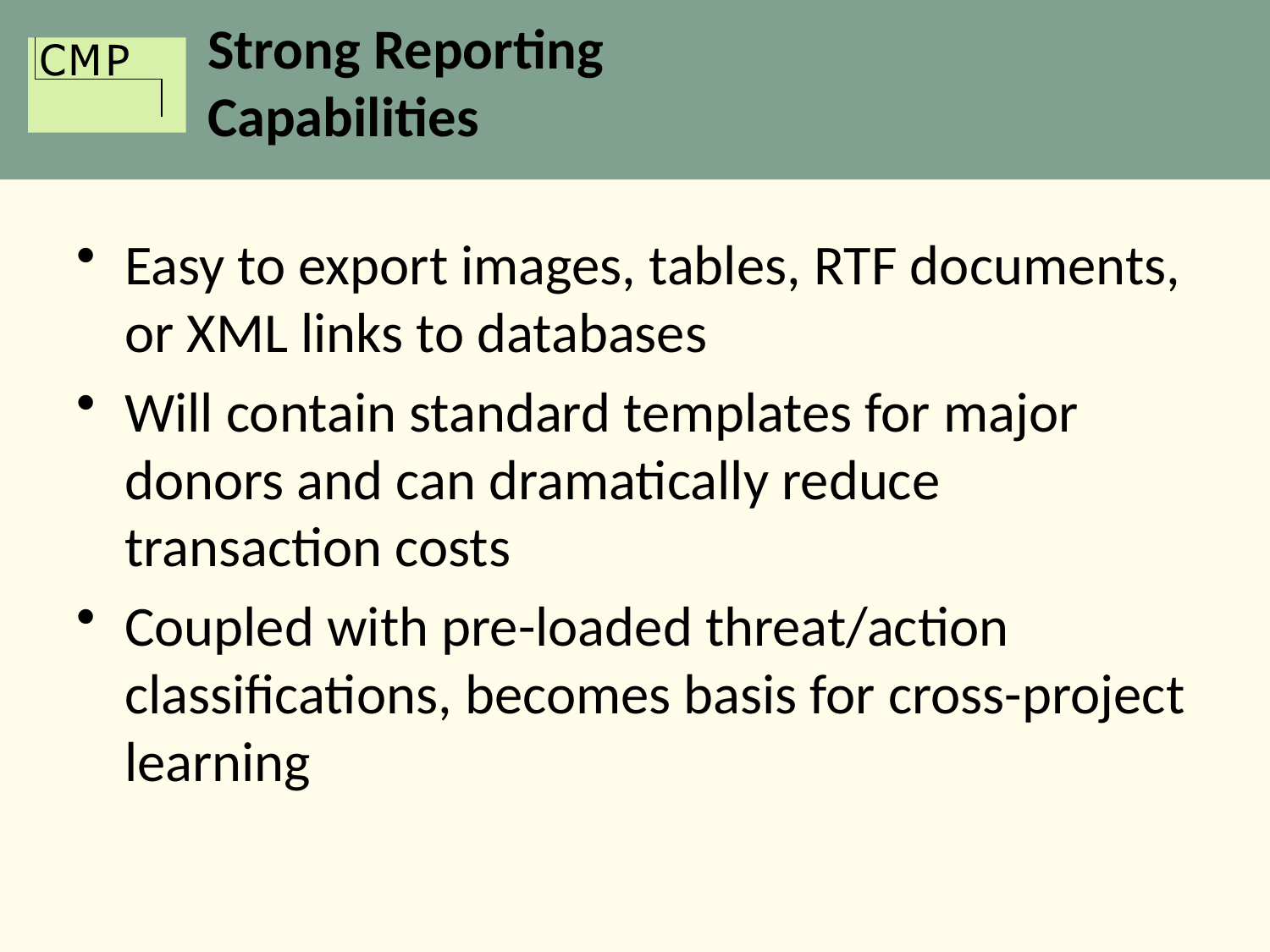

# Strong Reporting Capabilities
Easy to export images, tables, RTF documents, or XML links to databases
Will contain standard templates for major donors and can dramatically reduce transaction costs
Coupled with pre-loaded threat/action classifications, becomes basis for cross-project learning